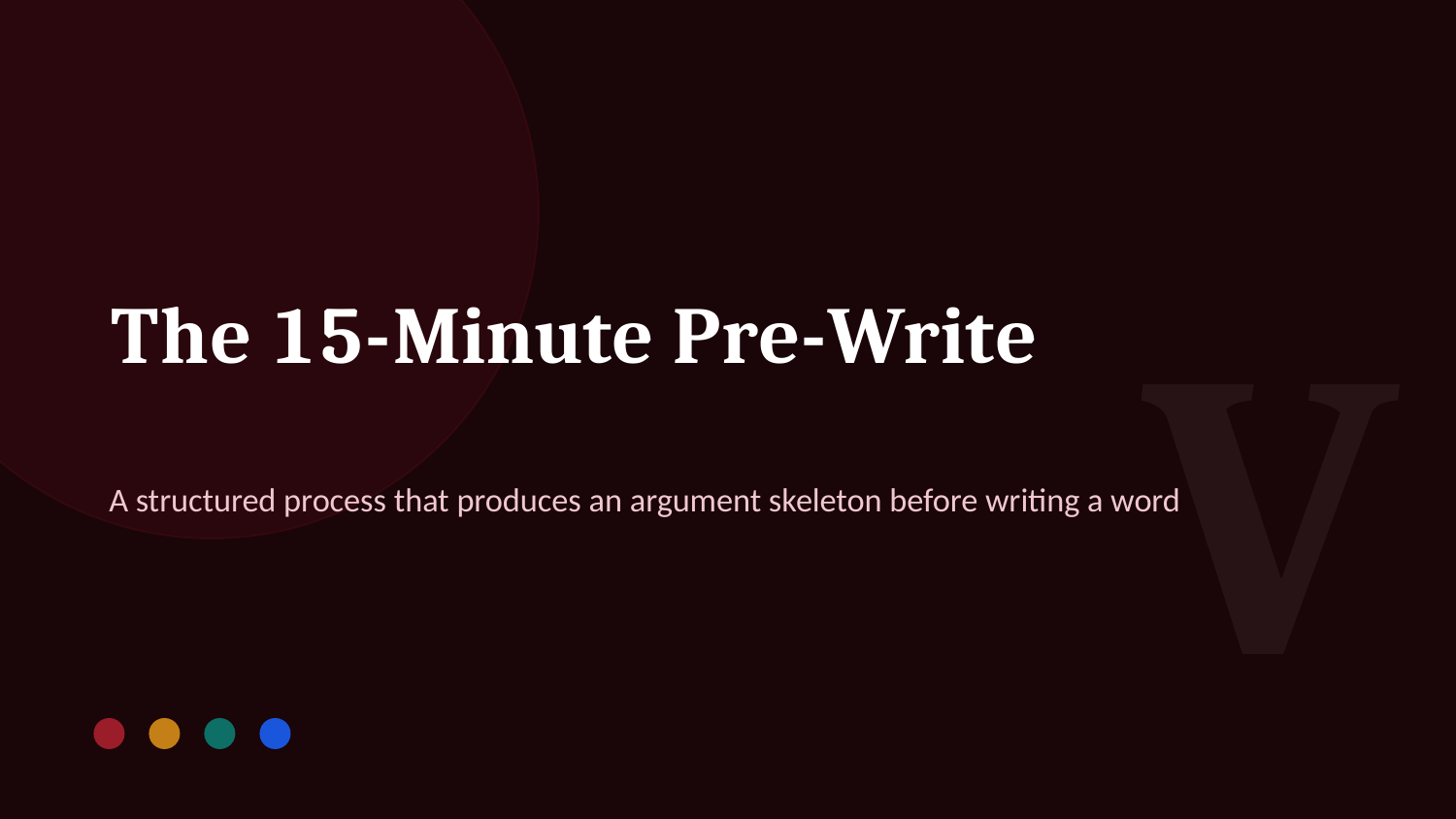

V

The 15-Minute Pre-Write
A structured process that produces an argument skeleton before writing a word